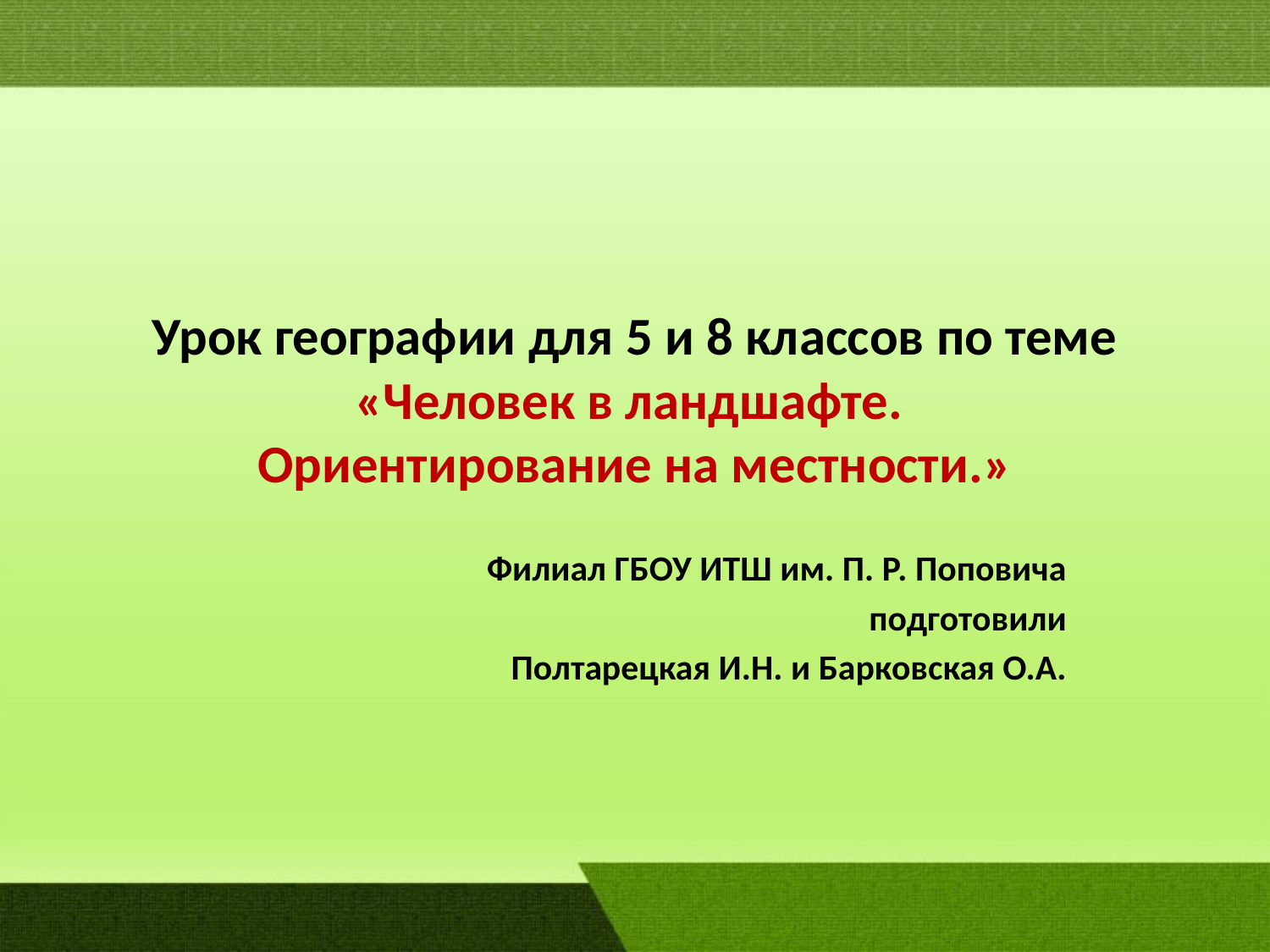

# Урок географии для 5 и 8 классов по теме «Человек в ландшафте. Ориентирование на местности.»
Филиал ГБОУ ИТШ им. П. Р. Поповича
подготовили
Полтарецкая И.Н. и Барковская О.А.